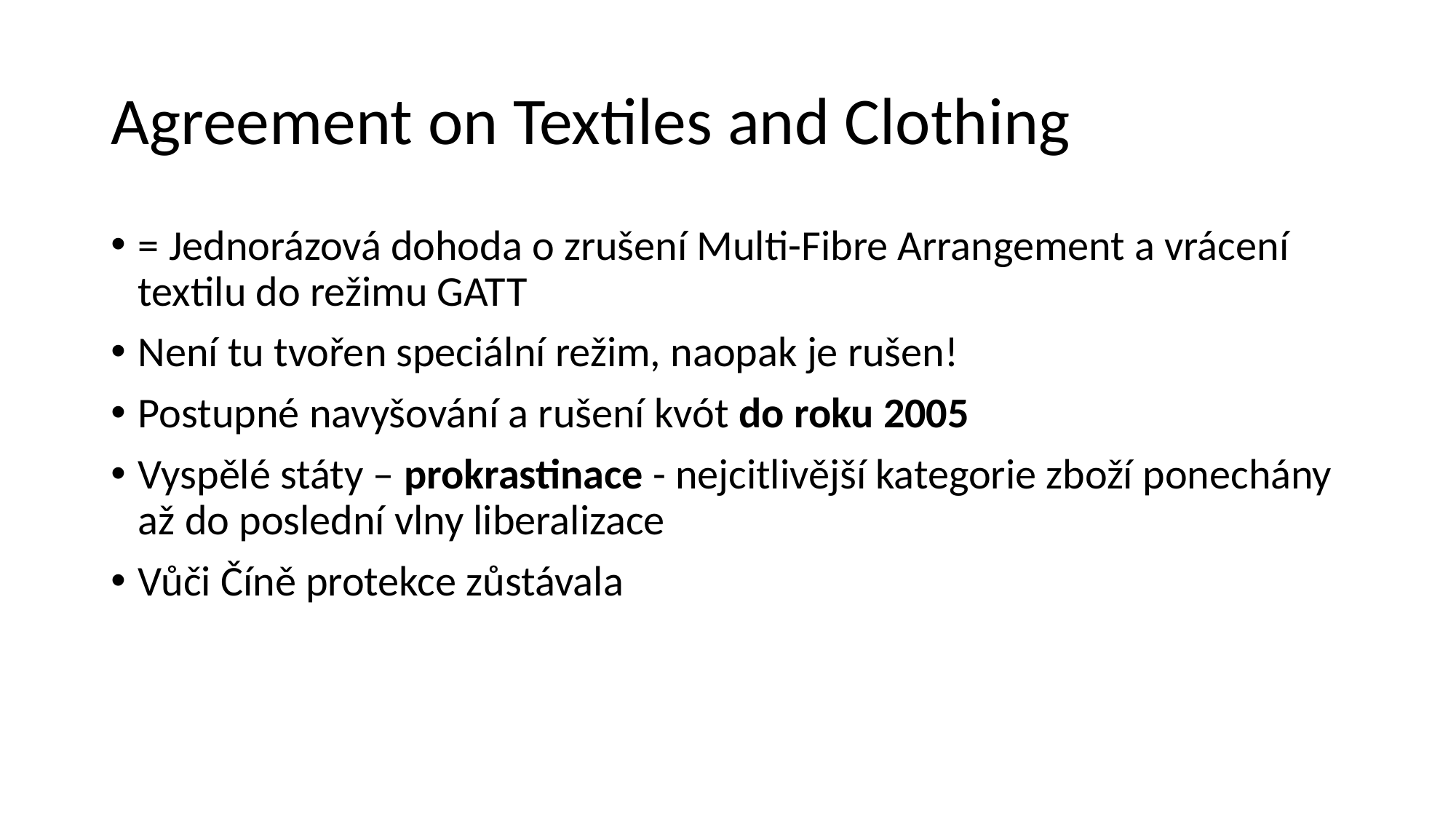

# Agreement on Textiles and Clothing
= Jednorázová dohoda o zrušení Multi-Fibre Arrangement a vrácení textilu do režimu GATT
Není tu tvořen speciální režim, naopak je rušen!
Postupné navyšování a rušení kvót do roku 2005
Vyspělé státy – prokrastinace - nejcitlivější kategorie zboží ponechány až do poslední vlny liberalizace
Vůči Číně protekce zůstávala